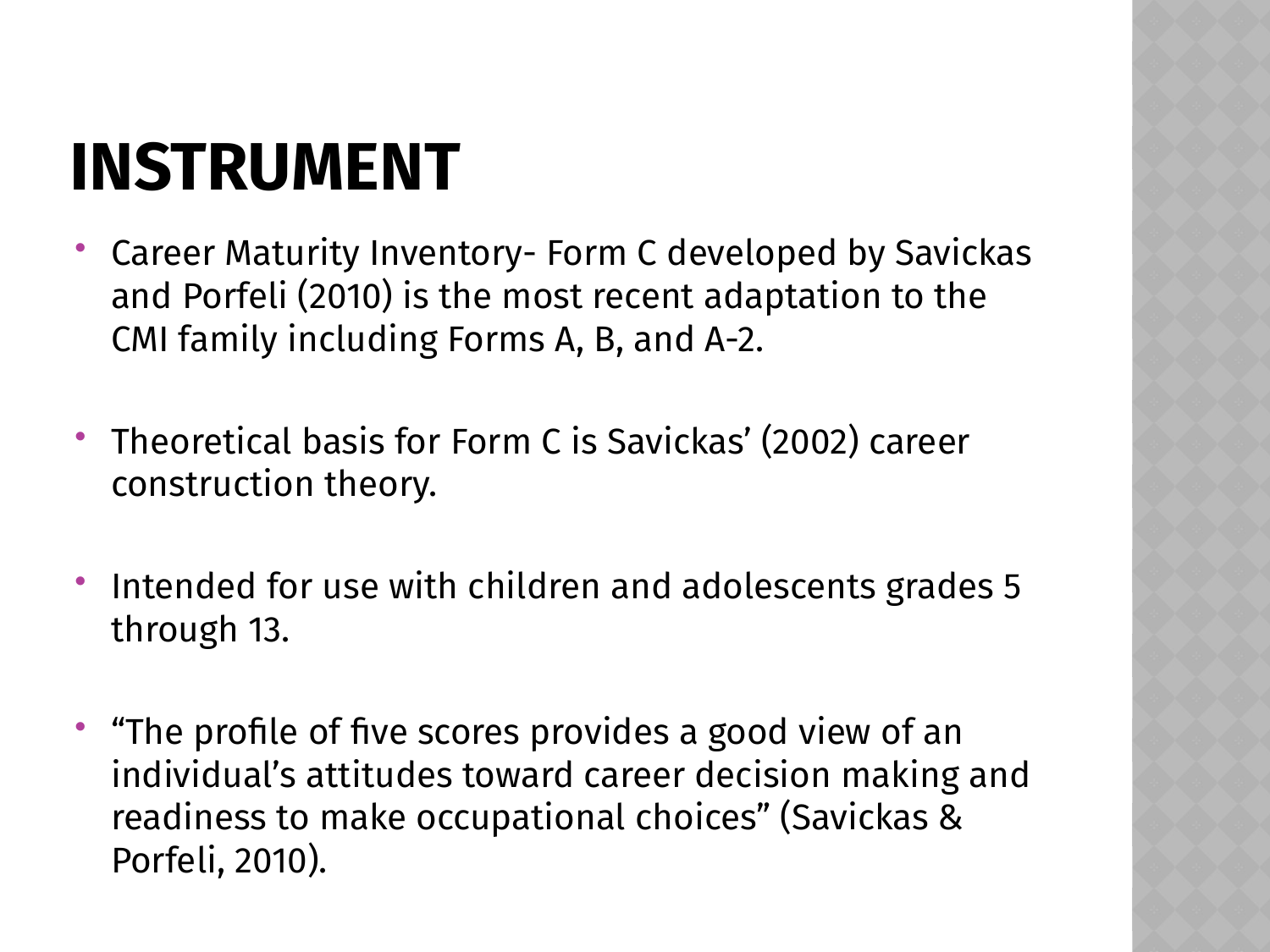

# Instrument
Career Maturity Inventory- Form C developed by Savickas and Porfeli (2010) is the most recent adaptation to the CMI family including Forms A, B, and A-2.

Theoretical basis for Form C is Savickas’ (2002) career construction theory.

Intended for use with children and adolescents grades 5 through 13.

“The profile of five scores provides a good view of an individual’s attitudes toward career decision making and readiness to make occupational choices” (Savickas & Porfeli, 2010).